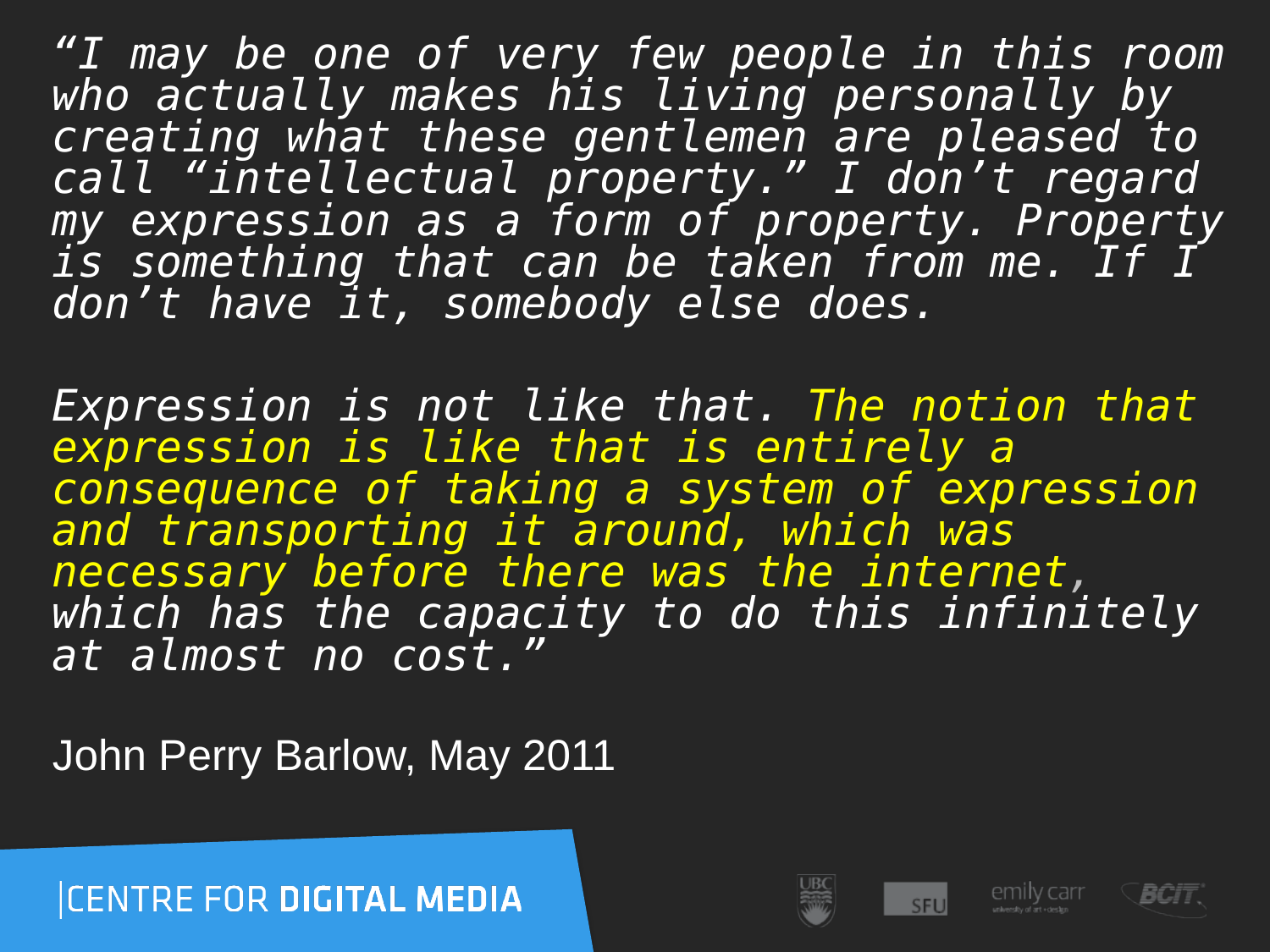

“I may be one of very few people in this room who actually makes his living personally by creating what these gentlemen are pleased to call “intellectual property.” I don’t regard my expression as a form of property. Property is something that can be taken from me. If I don’t have it, somebody else does.
Expression is not like that. The notion that expression is like that is entirely a consequence of taking a system of expression and transporting it around, which was necessary before there was the internet, which has the capacity to do this infinitely at almost no cost.”

John Perry Barlow, May 2011